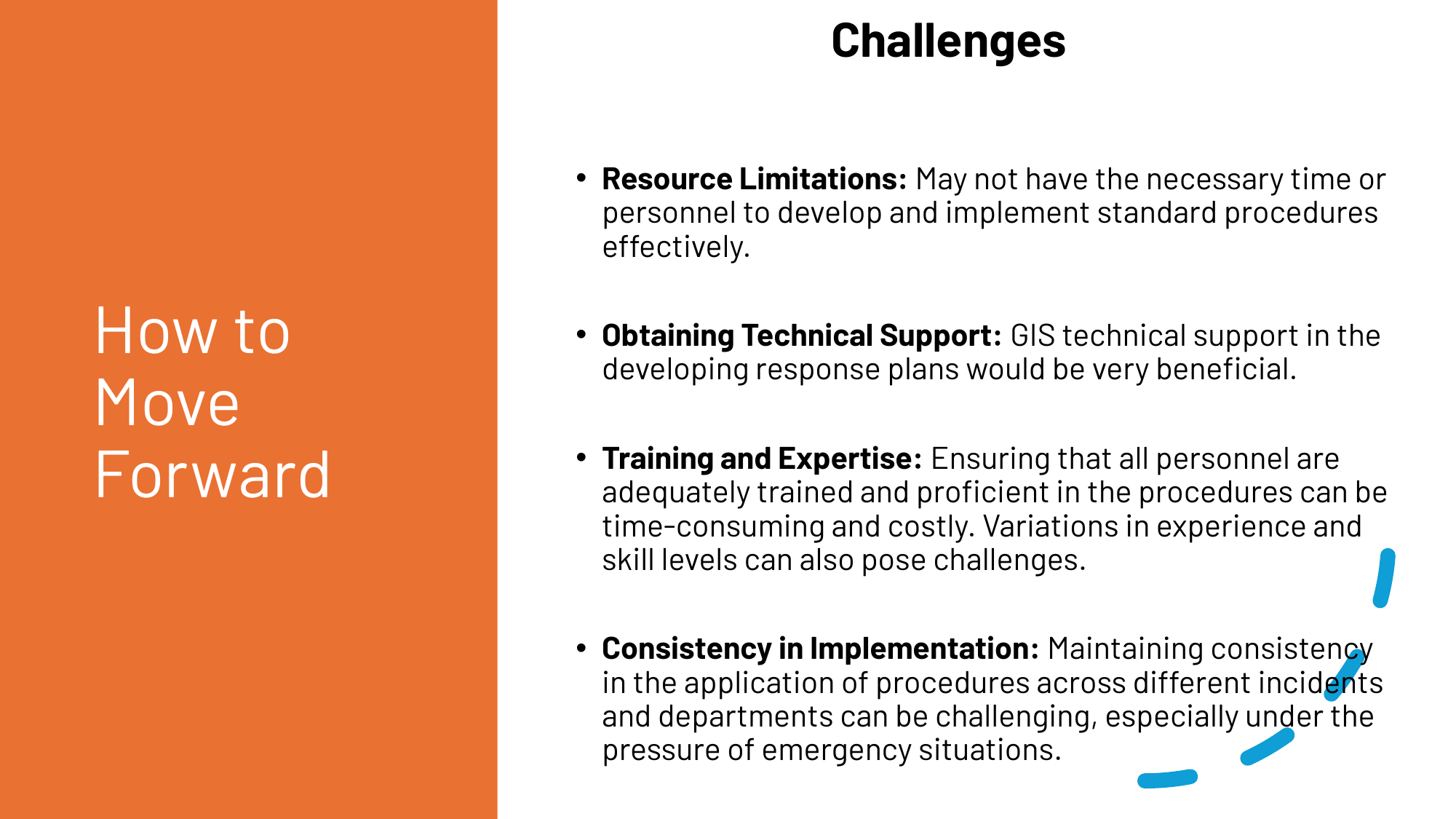

Challenges

Resource Limitations: May not have the necessary time or personnel to develop and implement standard procedures effectively.

Obtaining Technical Support: GIS technical support in the developing response plans would be very beneficial.

Training and Expertise: Ensuring that all personnel are adequately trained and proficient in the procedures can be time-consuming and costly. Variations in experience and skill levels can also pose challenges.

Consistency in Implementation: Maintaining consistency in the application of procedures across different incidents and departments can be challenging, especially under the pressure of emergency situations.

Working as One: Different fire department working together on projects like this become difficult.

# How to Move Forward